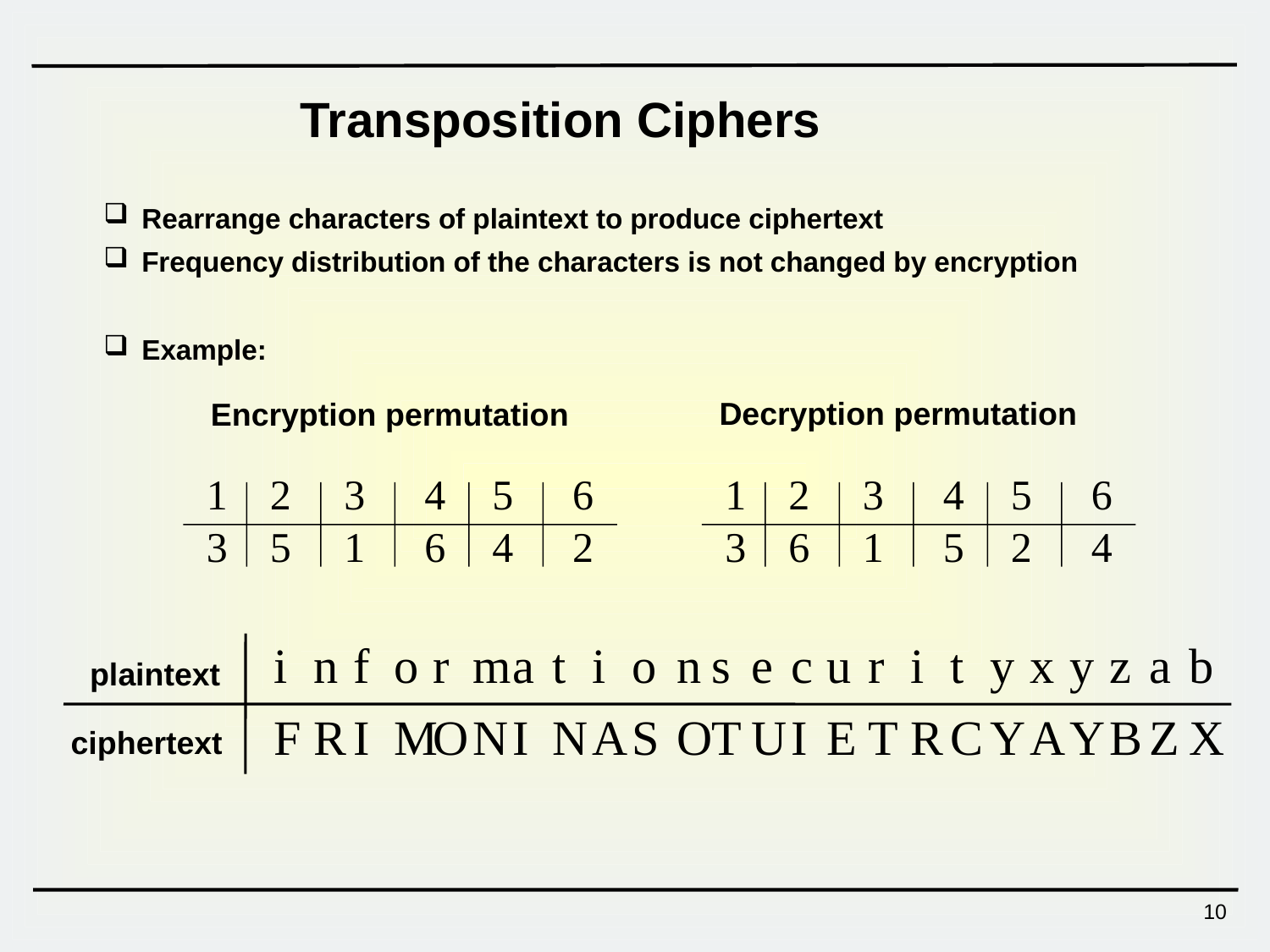

Transposition Ciphers
 Rearrange characters of plaintext to produce ciphertext
 Frequency distribution of the characters is not changed by encryption

 Example:

Decryption permutation
Encryption permutation
1
2
3
4
5
6

3
5
1
6
4
2

1
2
3
4
5
6

3
6
1
5
2
4

| i | n | f | o | r | m | a | t | i | o | n | s | e | c | u | r | i | t | y | x | y | z | a | b |
| --- | --- | --- | --- | --- | --- | --- | --- | --- | --- | --- | --- | --- | --- | --- | --- | --- | --- | --- | --- | --- | --- | --- | --- |
| F | R | I | M | O | N | I | N | A | S | O | T | U | I | E | T | R | C | Y | A | Y | B | Z | X |

plaintext

ciphertext
10